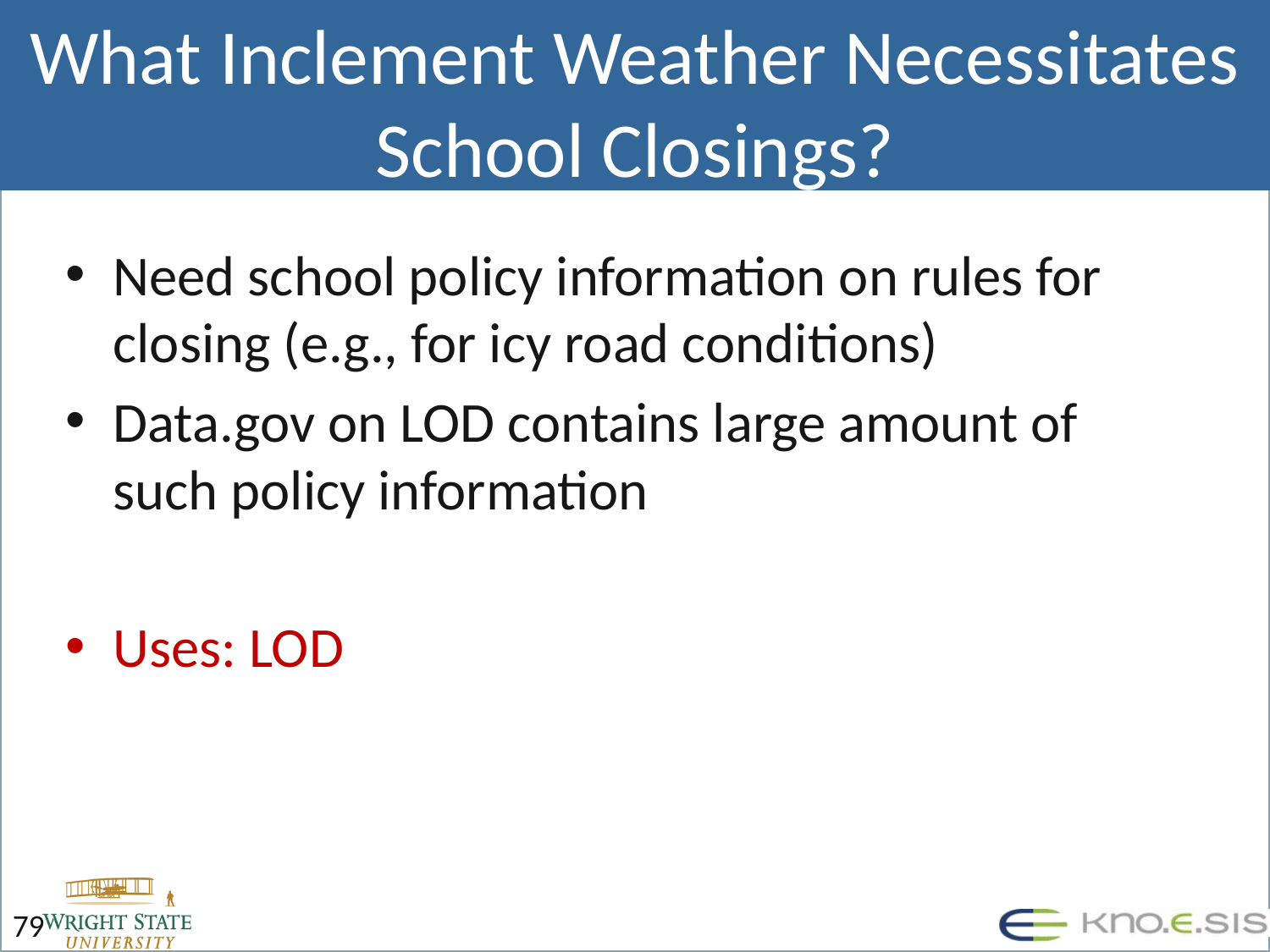

# What Inclement Weather Necessitates School Closings?
Need school policy information on rules for closing (e.g., for icy road conditions)
Data.gov on LOD contains large amount of such policy information

Uses: LOD

79